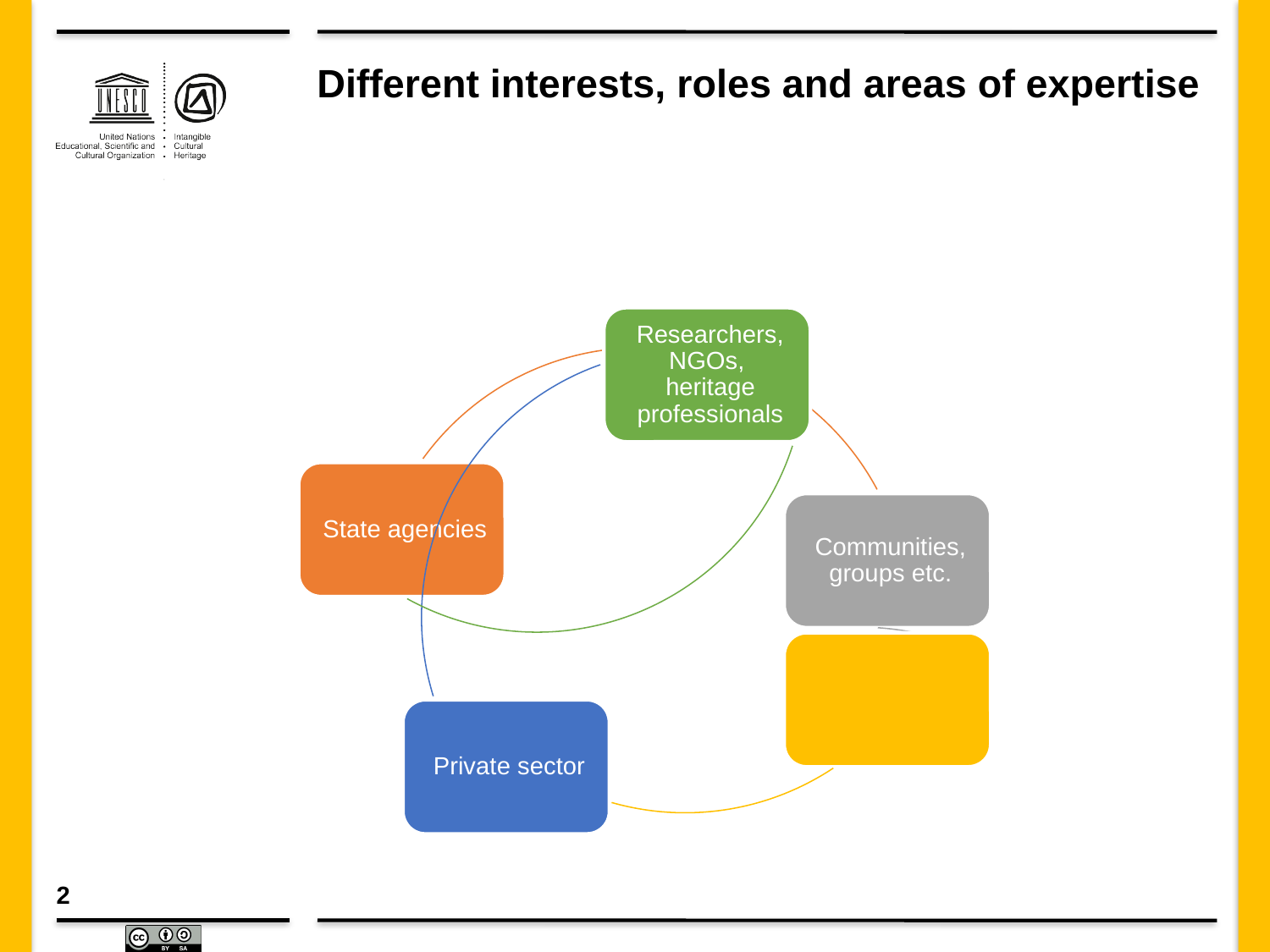

# Different interests, roles and areas of expertise
State agencies
Communities, groups etc.

Private sector
Researchers, NGOs,  heritage professionals